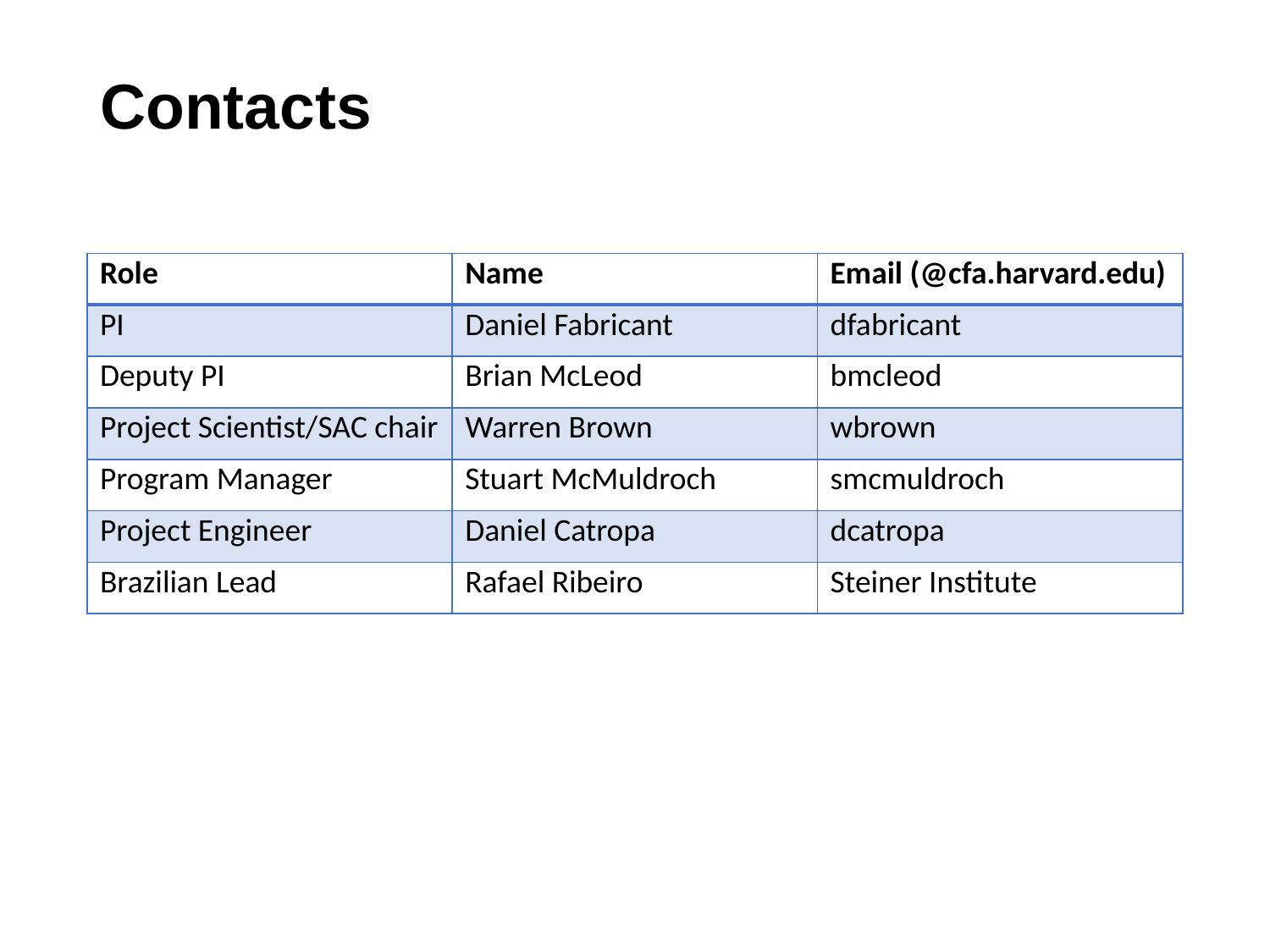

# Contacts
| Role | Name | Email (@cfa.harvard.edu) |
| --- | --- | --- |
| PI | Daniel Fabricant | dfabricant |
| Deputy PI | Brian McLeod | bmcleod |
| Project Scientist/SAC chair | Warren Brown | wbrown |
| Program Manager | Stuart McMuldroch | smcmuldroch |
| Project Engineer | Daniel Catropa | dcatropa |
| Brazilian Lead | Rafael Ribeiro | Steiner Institute |